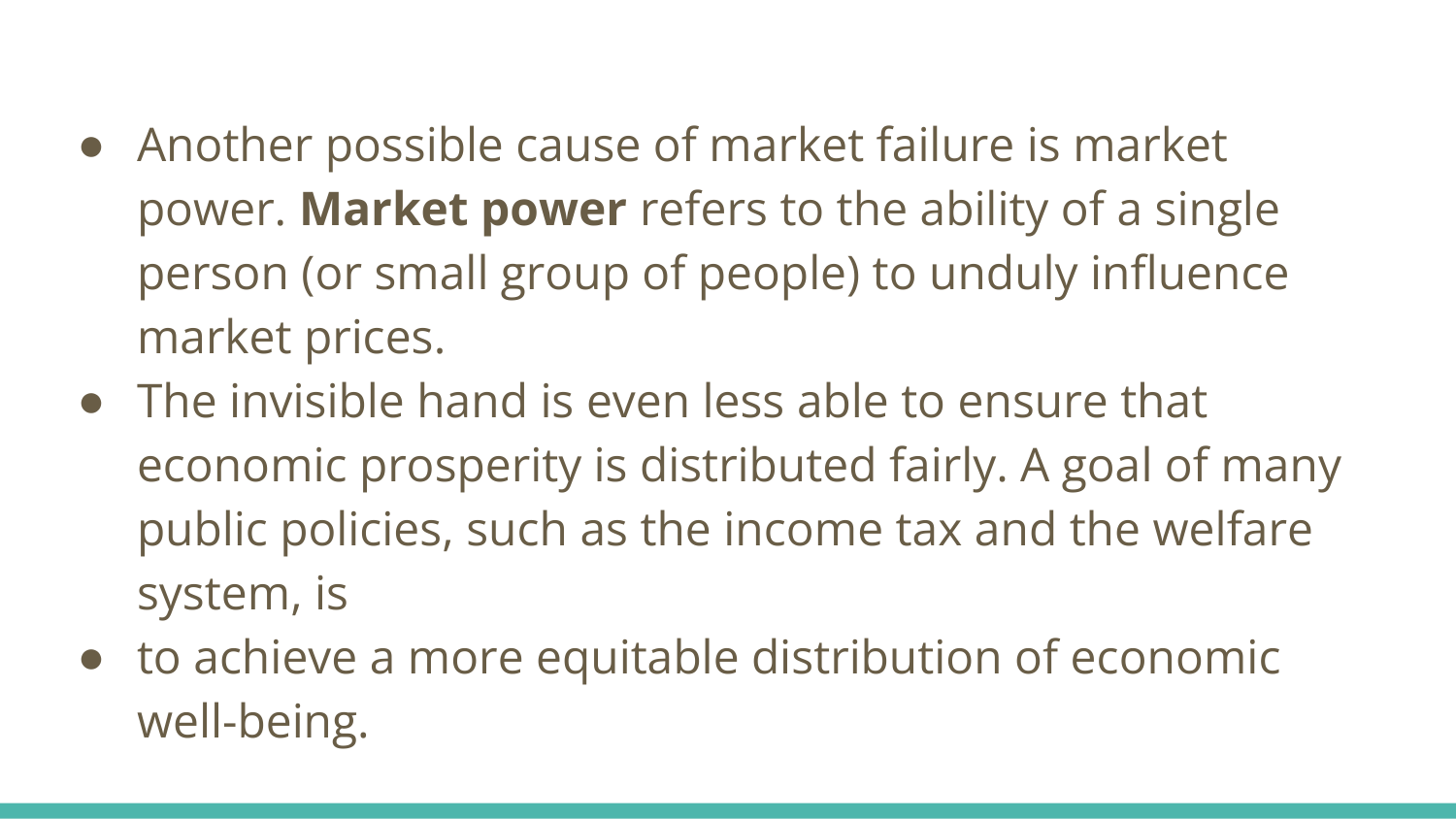

Another possible cause of market failure is market power. Market power refers to the ability of a single person (or small group of people) to unduly influence market prices.
The invisible hand is even less able to ensure that economic prosperity is distributed fairly. A goal of many public policies, such as the income tax and the welfare system, is
to achieve a more equitable distribution of economic well-being.